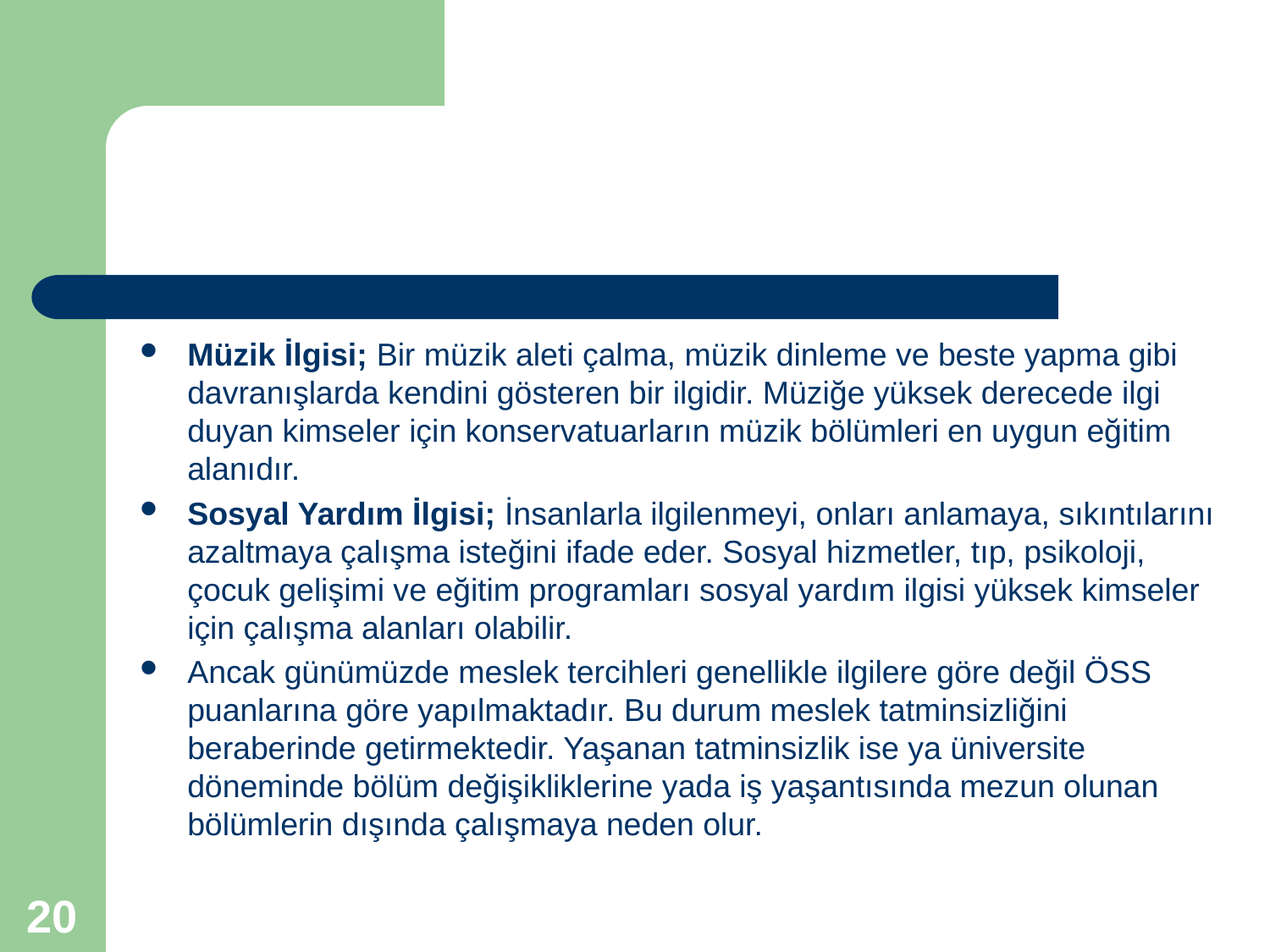

#
Müzik İlgisi; Bir müzik aleti çalma, müzik dinleme ve beste yapma gibi davranışlarda kendini gösteren bir ilgidir. Müziğe yüksek derecede ilgi duyan kimseler için konservatuarların müzik bölümleri en uygun eğitim alanıdır.
Sosyal Yardım İlgisi; İnsanlarla ilgilenmeyi, onları anlamaya, sıkıntılarını azaltmaya çalışma isteğini ifade eder. Sosyal hizmetler, tıp, psikoloji, çocuk gelişimi ve eğitim programları sosyal yardım ilgisi yüksek kimseler için çalışma alanları olabilir.
Ancak günümüzde meslek tercihleri genellikle ilgilere göre değil ÖSS puanlarına göre yapılmaktadır. Bu durum meslek tatminsizliğini beraberinde getirmektedir. Yaşanan tatminsizlik ise ya üniversite döneminde bölüm değişikliklerine yada iş yaşantısında mezun olunan bölümlerin dışında çalışmaya neden olur.
20